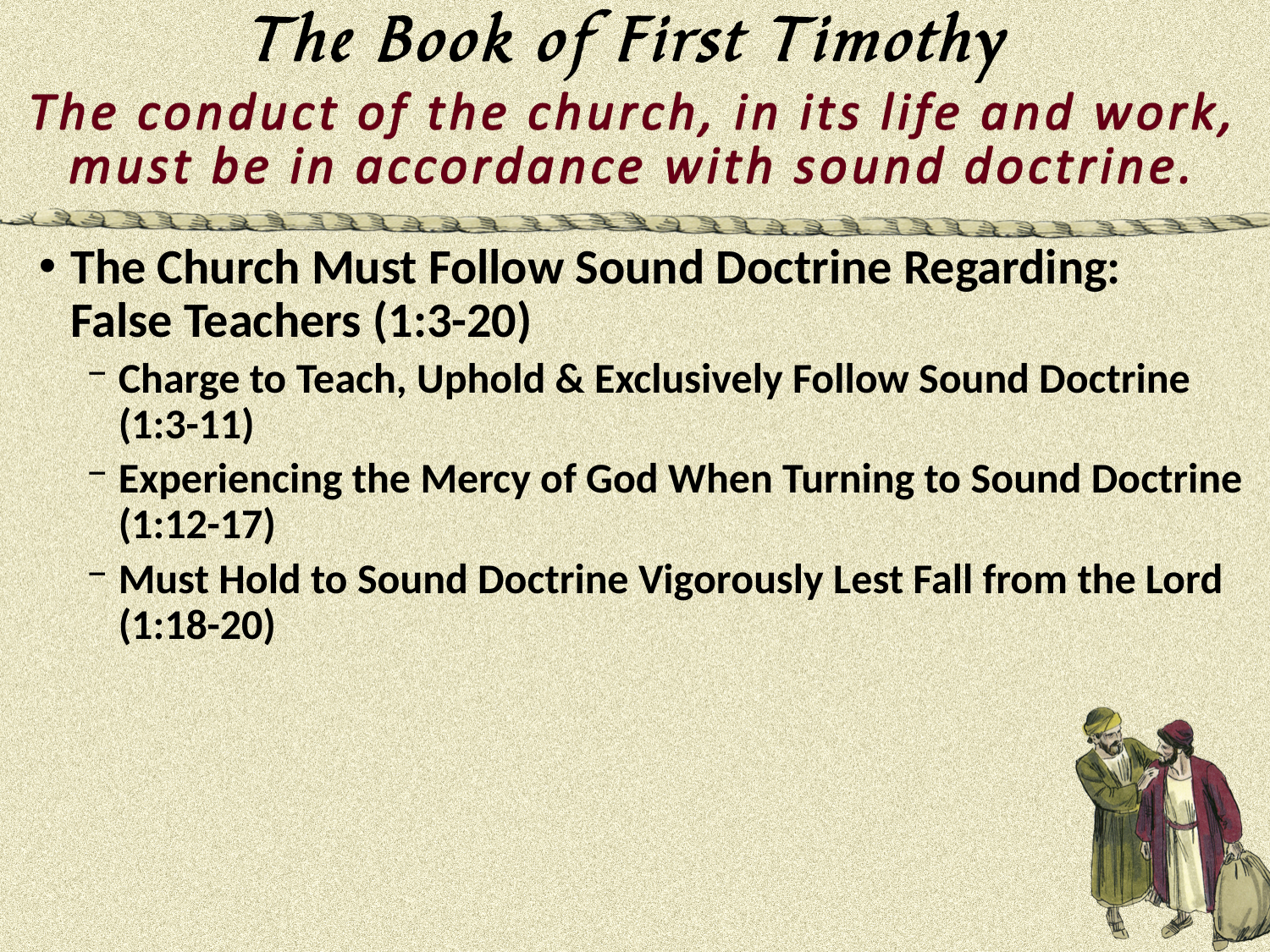

The Church Must Follow Sound Doctrine Regarding:
False Teachers (1:3-20)
Charge to Teach, Uphold & Exclusively Follow Sound Doctrine (1:3-11)
Experiencing the Mercy of God When Turning to Sound Doctrine (1:12-17)
Must Hold to Sound Doctrine Vigorously Lest Fall from the Lord (1:18-20)